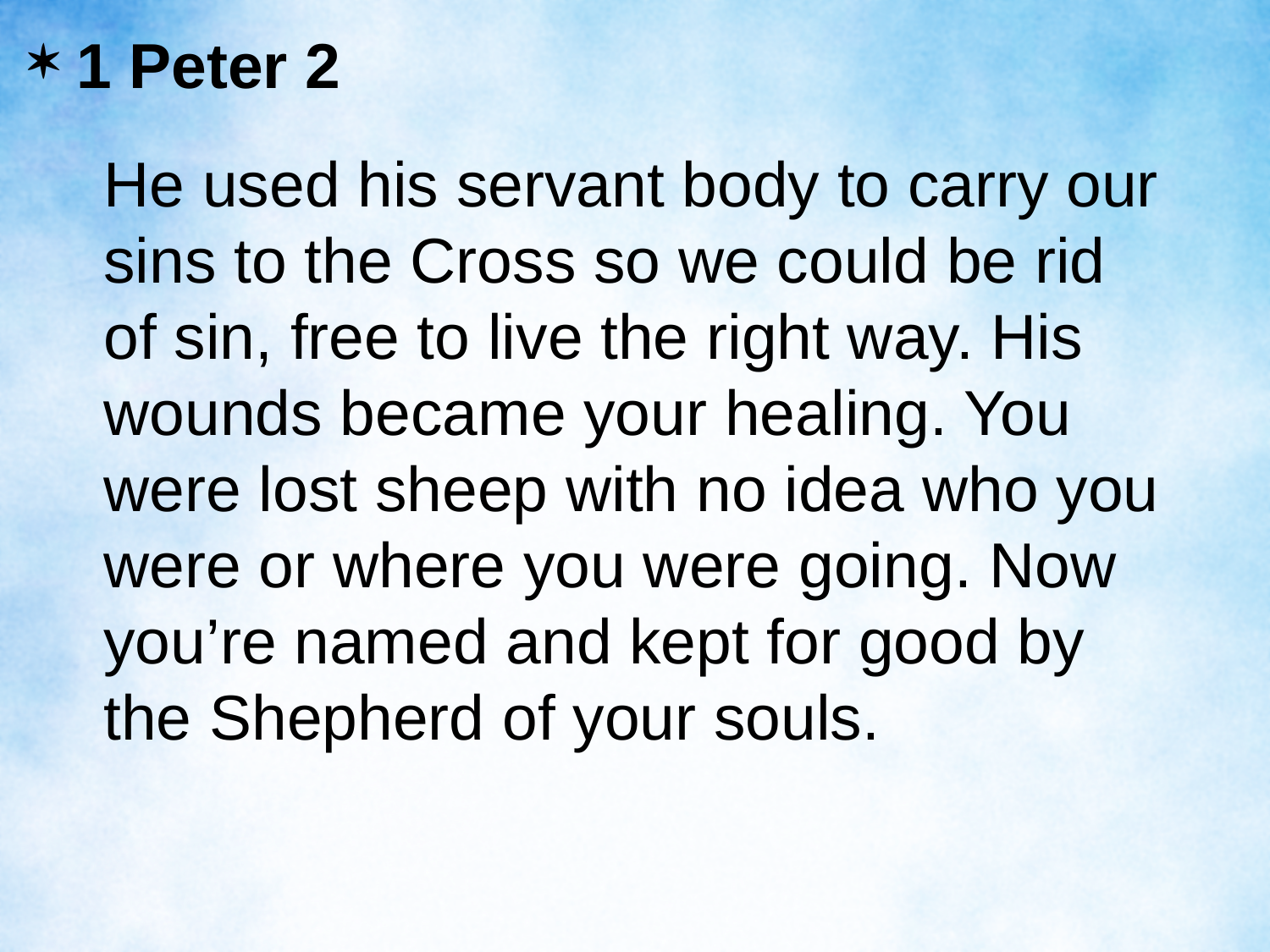

1 Peter 2
He used his servant body to carry our sins to the Cross so we could be rid of sin, free to live the right way. His wounds became your healing. You were lost sheep with no idea who you were or where you were going. Now you’re named and kept for good by the Shepherd of your souls.